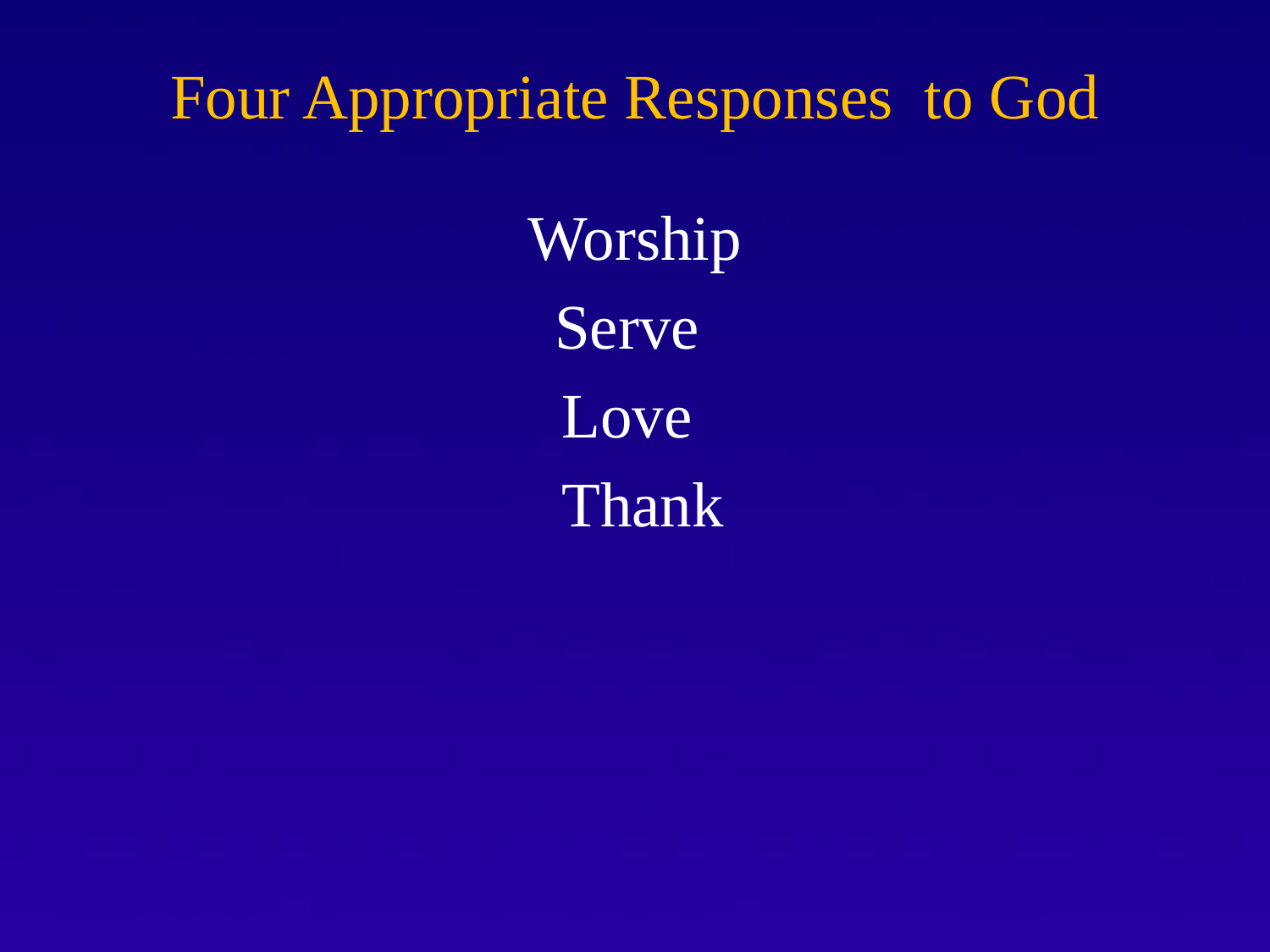

# Four Appropriate Responses  to God
Worship
Serve
Love
 Thank